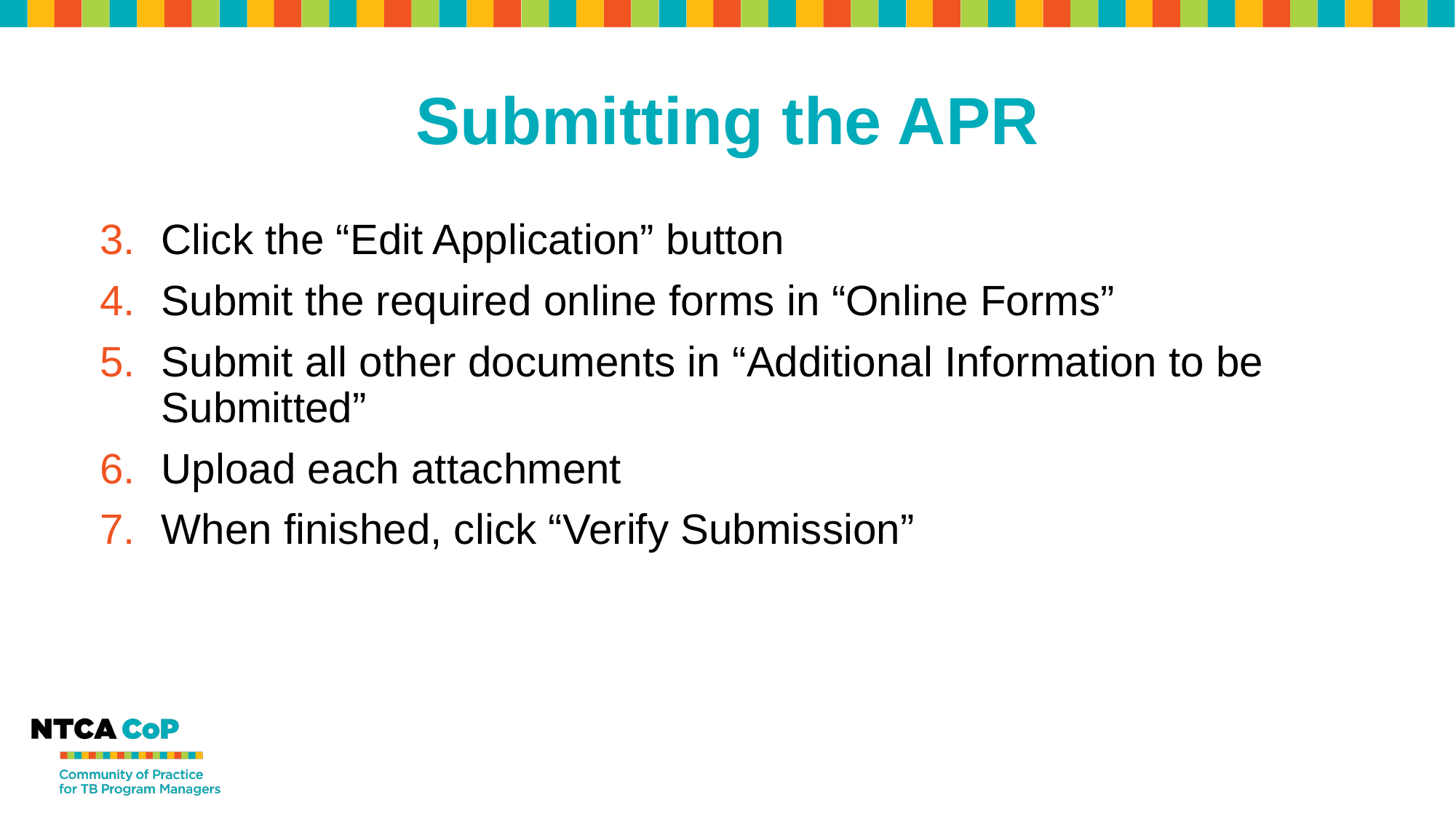

# Submitting the APR
Click the “Edit Application” button
Submit the required online forms in “Online Forms”
Submit all other documents in “Additional Information to be Submitted”
Upload each attachment
When finished, click “Verify Submission”